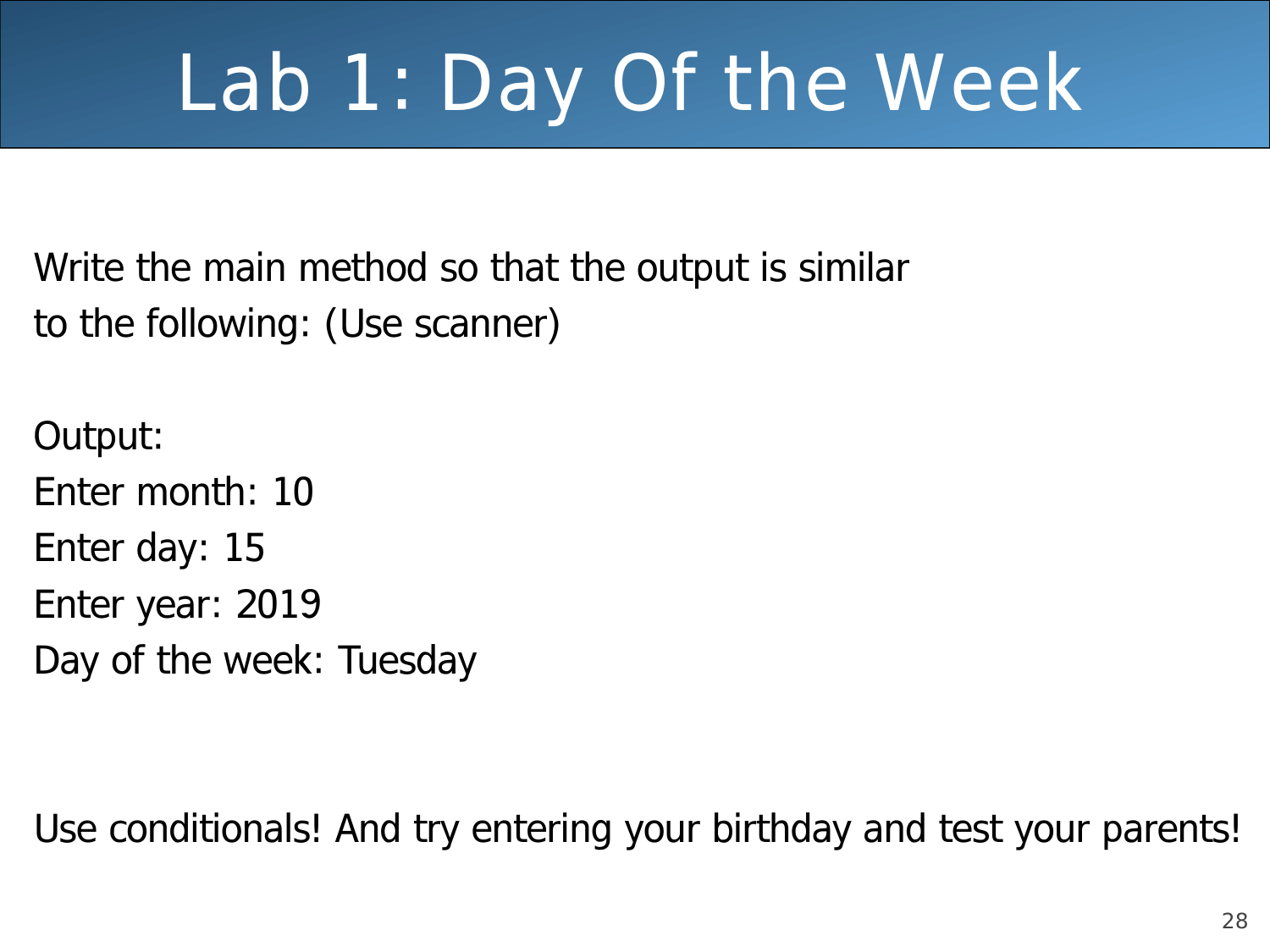

# Lab 1: Day Of the Week

Write the main method so that the output is similar
to the following: (Use scanner)

Output:
Enter month: 10
Enter day: 15
Enter year: 2019
Day of the week: Tuesday

Use conditionals! And try entering your birthday and test your parents!